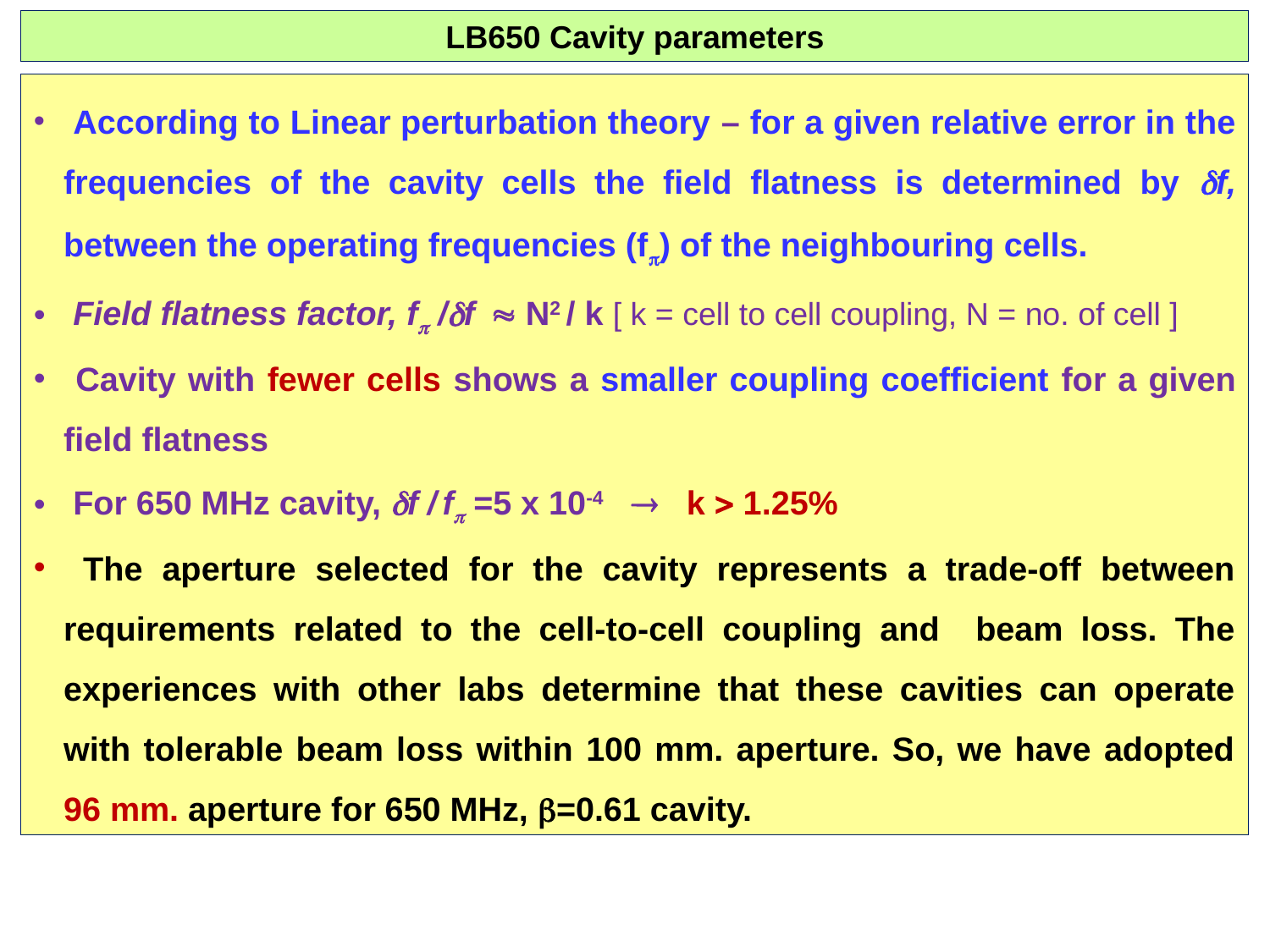

LB650 Cavity parameters
 According to Linear perturbation theory – for a given relative error in the frequencies of the cavity cells the field flatness is determined by δf, between the operating frequencies (fπ) of the neighbouring cells.
 Field flatness factor, fπ /δf  ≈ N2 / k [ k = cell to cell coupling, N = no. of cell ]
 Cavity with fewer cells shows a smaller coupling coefficient for a given field flatness
 For 650 MHz cavity, δf / fπ =5 x 10-4   →   k > 1.25%
 The aperture selected for the cavity represents a trade-off between requirements related to the cell-to-cell coupling and  beam loss. The experiences with other labs determine that these cavities can operate with tolerable beam loss within 100 mm. aperture. So, we have adopted 96 mm. aperture for 650 MHz, β=0.61 cavity.